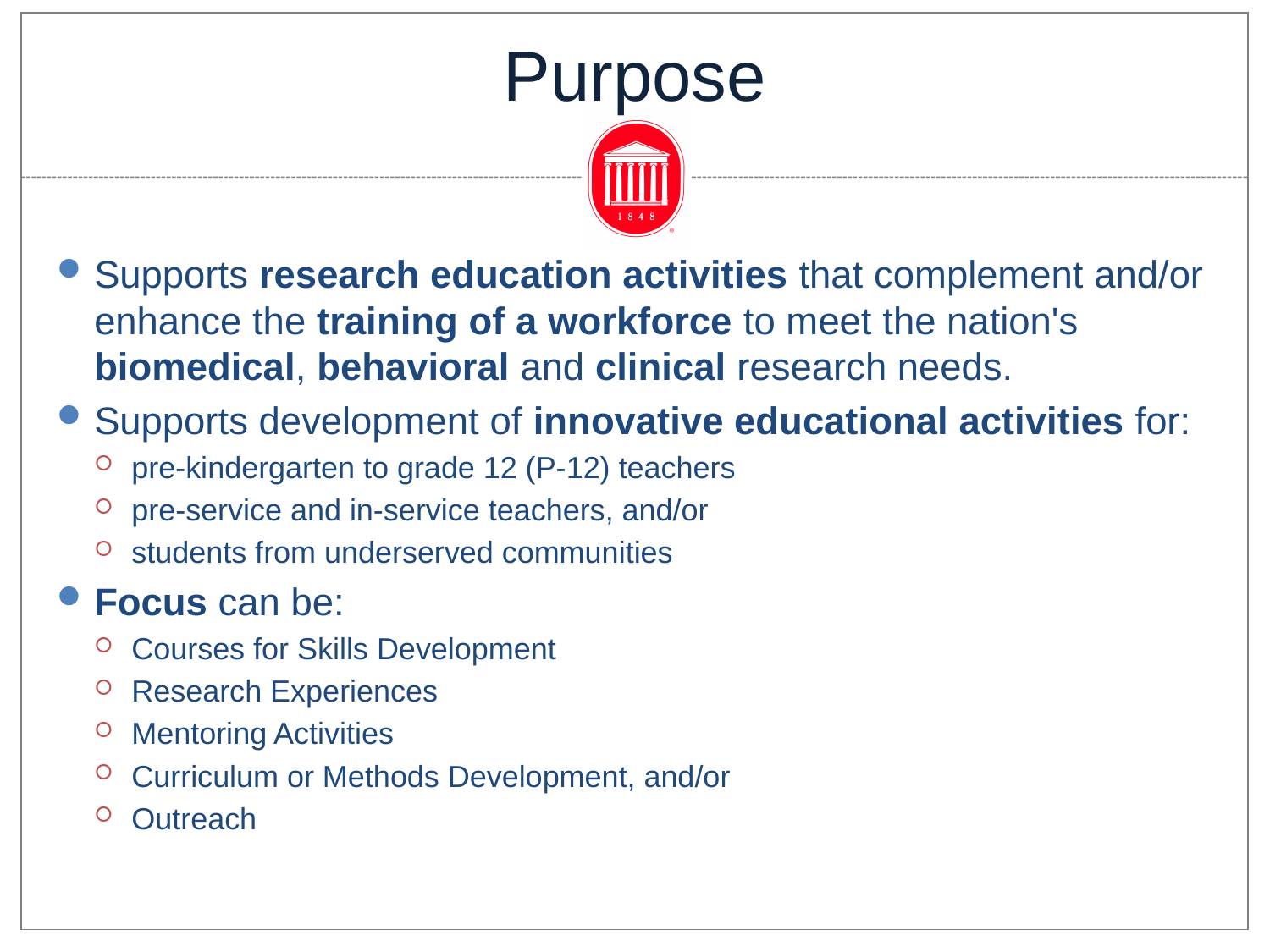

# Purpose
Supports research education activities that complement and/or enhance the training of a workforce to meet the nation's biomedical, behavioral and clinical research needs.
Supports development of innovative educational activities for:
pre-kindergarten to grade 12 (P-12) teachers
pre-service and in-service teachers, and/or
students from underserved communities
Focus can be:
Courses for Skills Development
Research Experiences
Mentoring Activities
Curriculum or Methods Development, and/or
Outreach